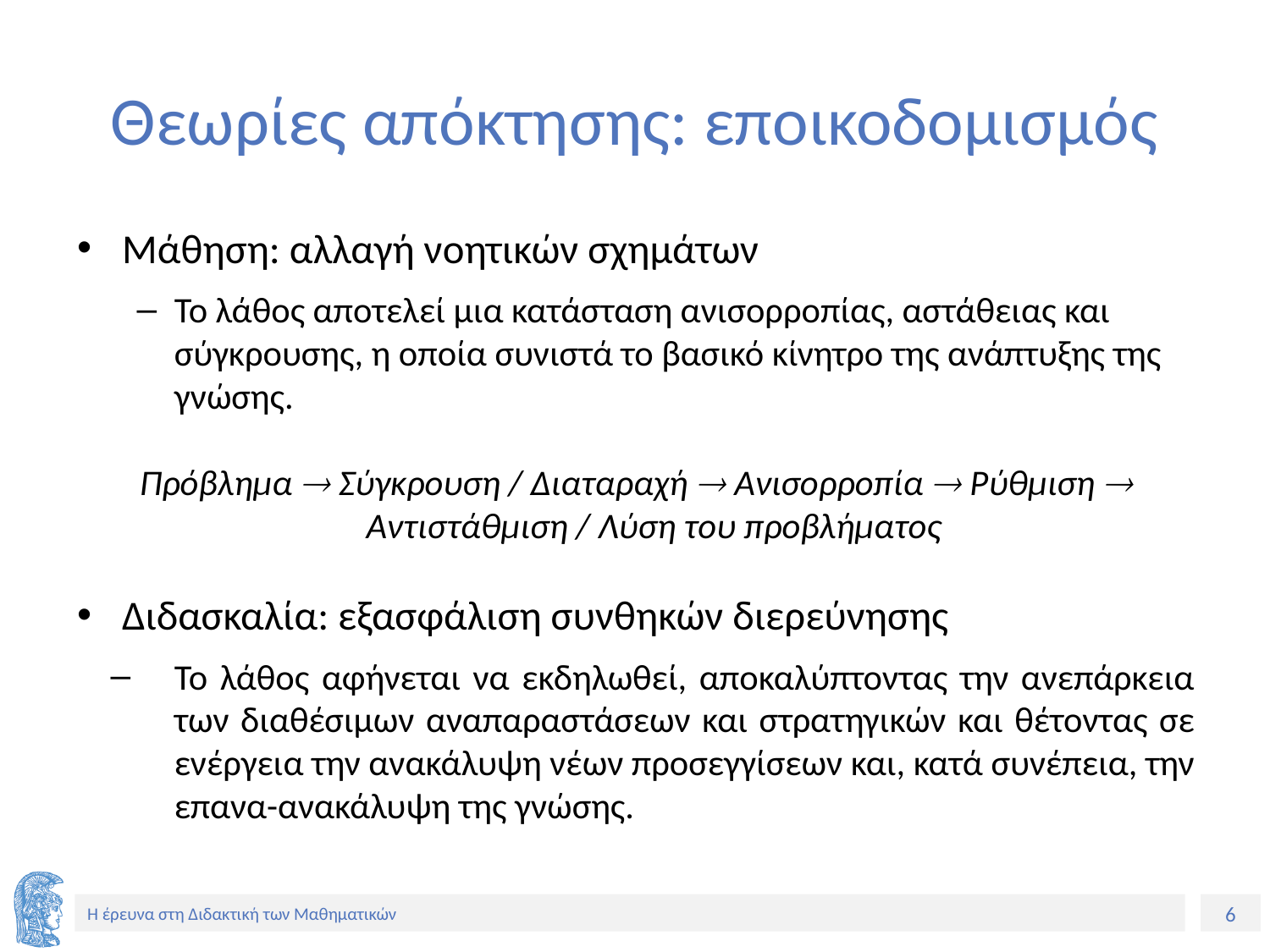

# Θεωρίες απόκτησης: εποικοδομισμός
Μάθηση: αλλαγή νοητικών σχημάτων
Το λάθος αποτελεί μια κατάσταση ανισορροπίας, αστάθειας και σύγκρουσης, η οποία συνιστά το βασικό κίνητρο της ανάπτυξης της γνώσης.

Πρόβλημα → Σύγκρουση / Διαταραχή → Ανισορροπία → Ρύθμιση → Αντιστάθμιση / Λύση του προβλήματος

Διδασκαλία: εξασφάλιση συνθηκών διερεύνησης
Το λάθος αφήνεται να εκδηλωθεί, αποκαλύπτοντας την ανεπάρκεια των διαθέσιμων αναπαραστάσεων και στρατηγικών και θέτοντας σε ενέργεια την ανακάλυψη νέων προσεγγίσεων και, κατά συνέπεια, την επανα-ανακάλυψη της γνώσης.